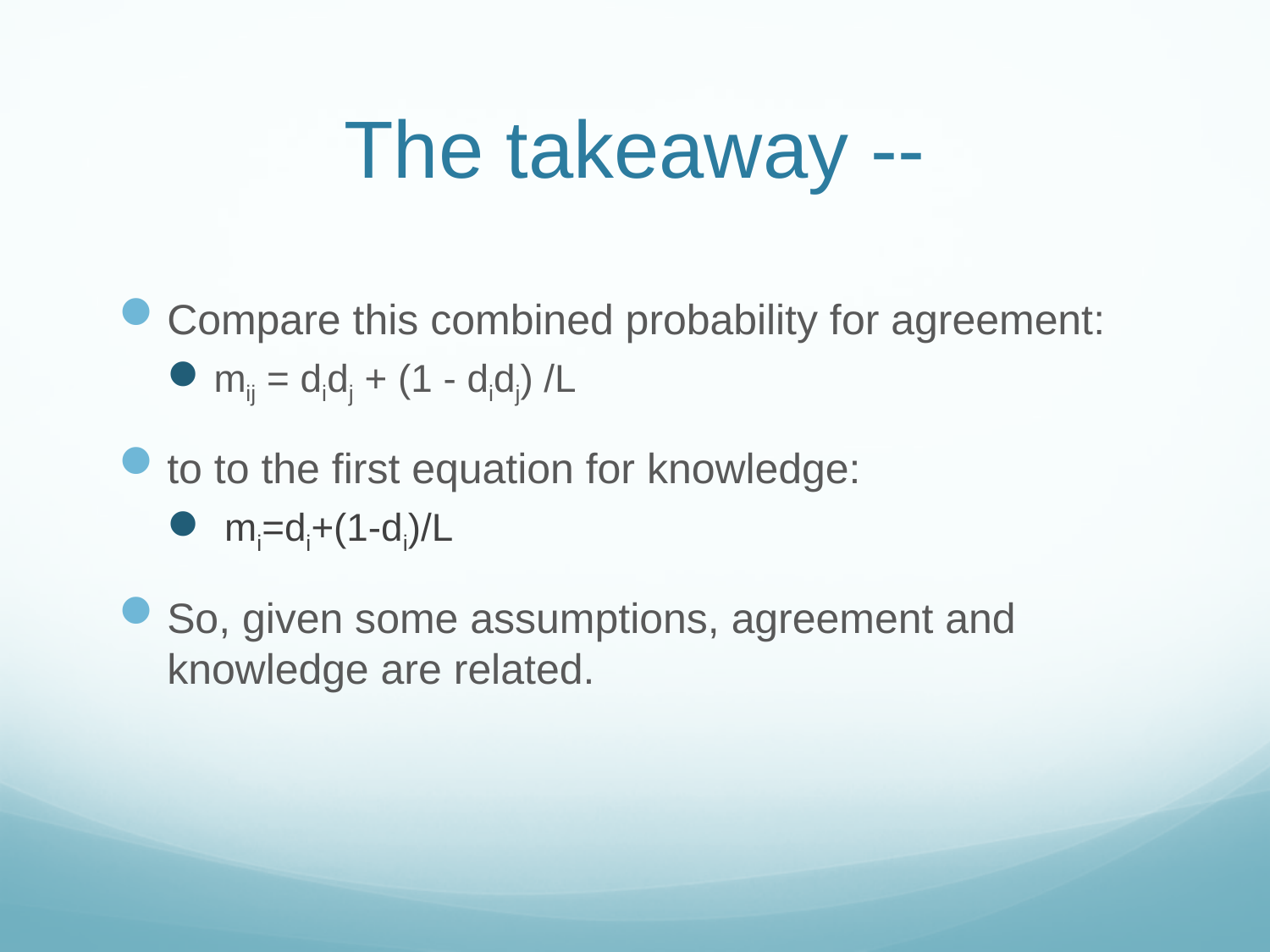

# The takeaway --
Compare this combined probability for agreement:
mij = didj + (1 - didj) /L
to to the first equation for knowledge:
 mi=di+(1-di)/L
So, given some assumptions, agreement and knowledge are related.